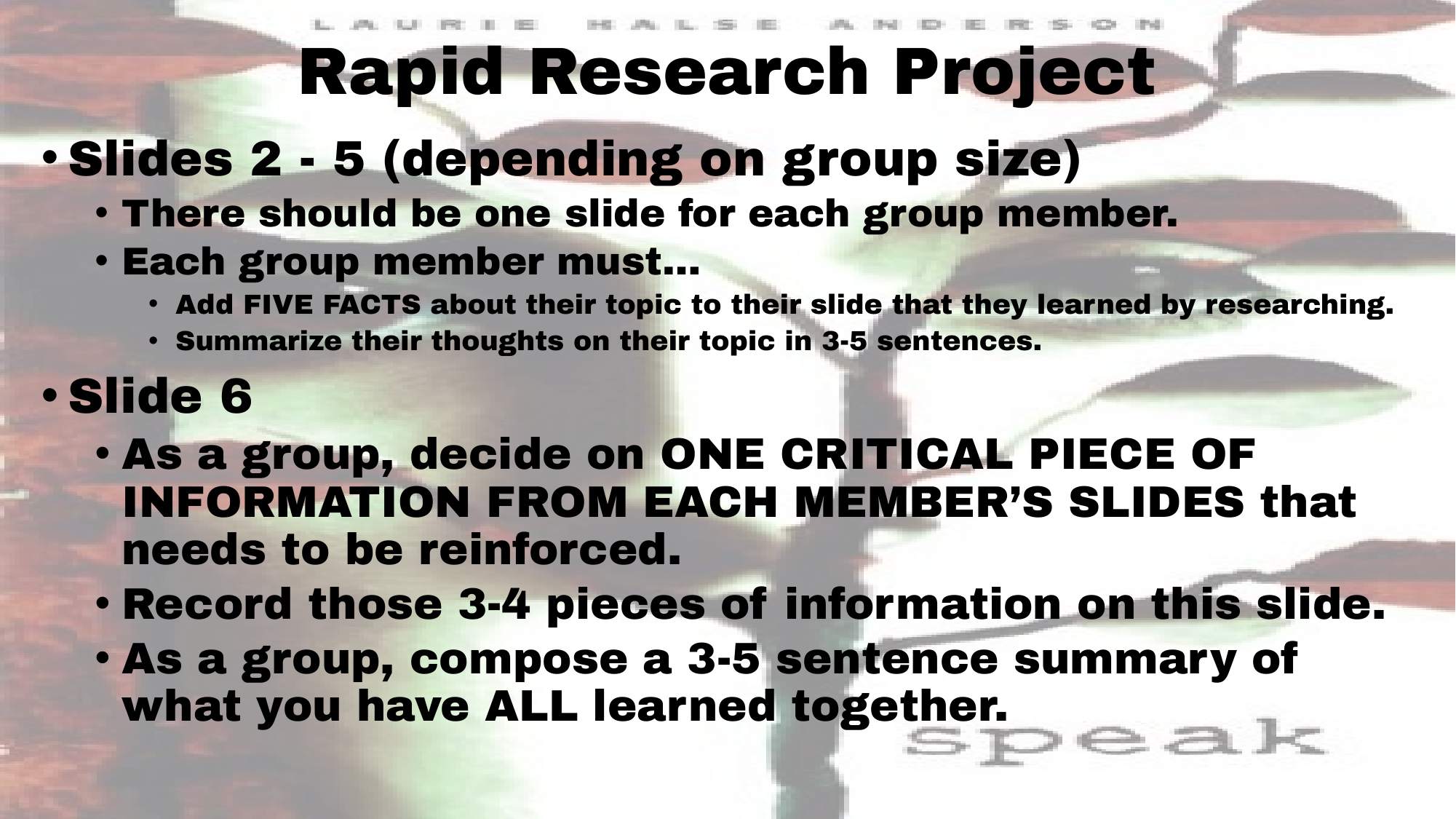

# Rapid Research Project
Slides 2 - 5 (depending on group size)
There should be one slide for each group member.
Each group member must…
Add FIVE FACTS about their topic to their slide that they learned by researching.
Summarize their thoughts on their topic in 3-5 sentences.
Slide 6
As a group, decide on ONE CRITICAL PIECE OF INFORMATION FROM EACH MEMBER’S SLIDES that needs to be reinforced.
Record those 3-4 pieces of information on this slide.
As a group, compose a 3-5 sentence summary of what you have ALL learned together.